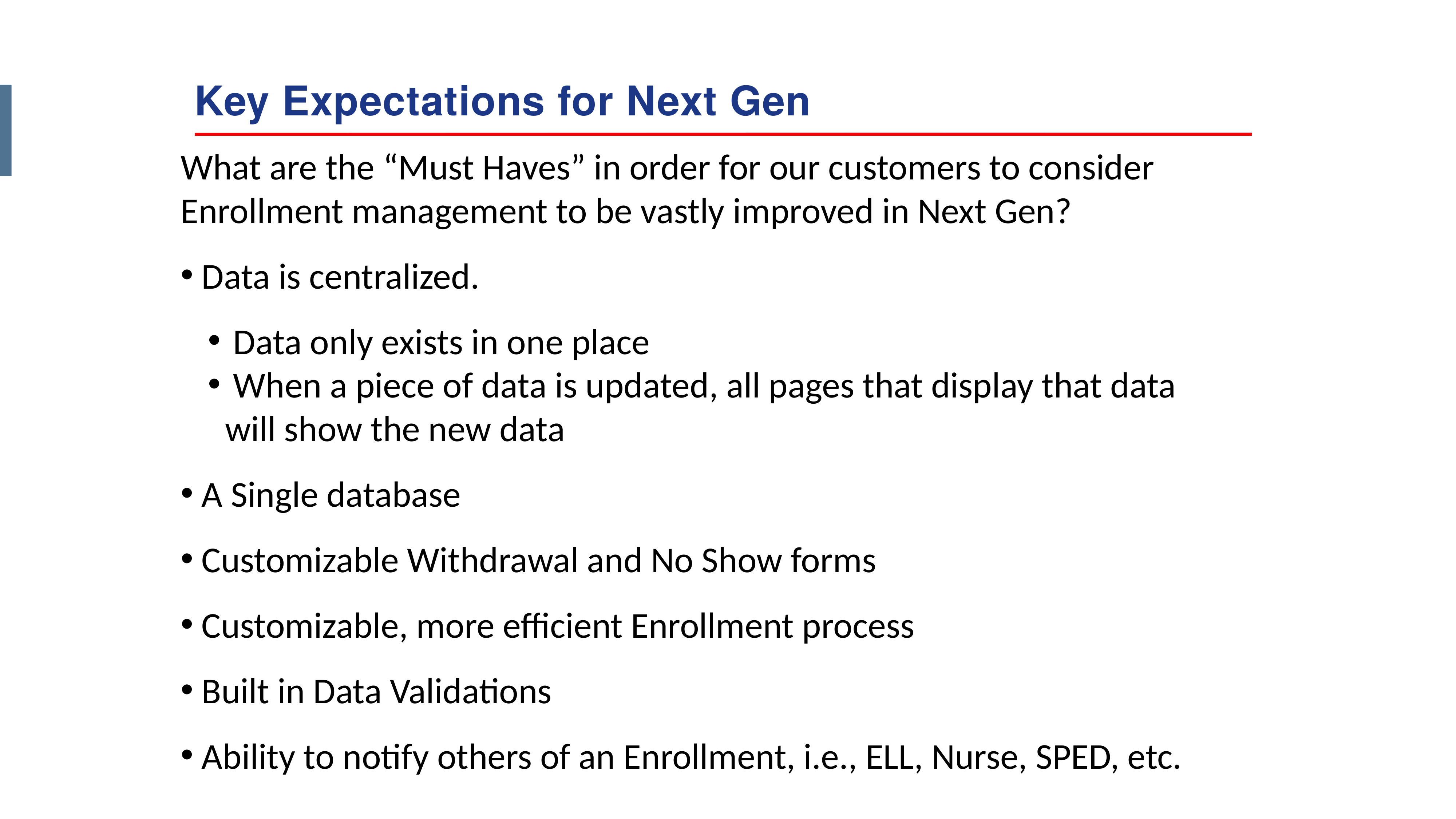

Key Expectations for Next Gen

What are the “Must Haves” in order for our customers to consider Enrollment management to be vastly improved in Next Gen?
 Data is centralized.
 Data only exists in one place
 When a piece of data is updated, all pages that display that data will show the new data
 A Single database
 Customizable Withdrawal and No Show forms
 Customizable, more efficient Enrollment process
 Built in Data Validations
 Ability to notify others of an Enrollment, i.e., ELL, Nurse, SPED, etc.
PHOTO CAPTION